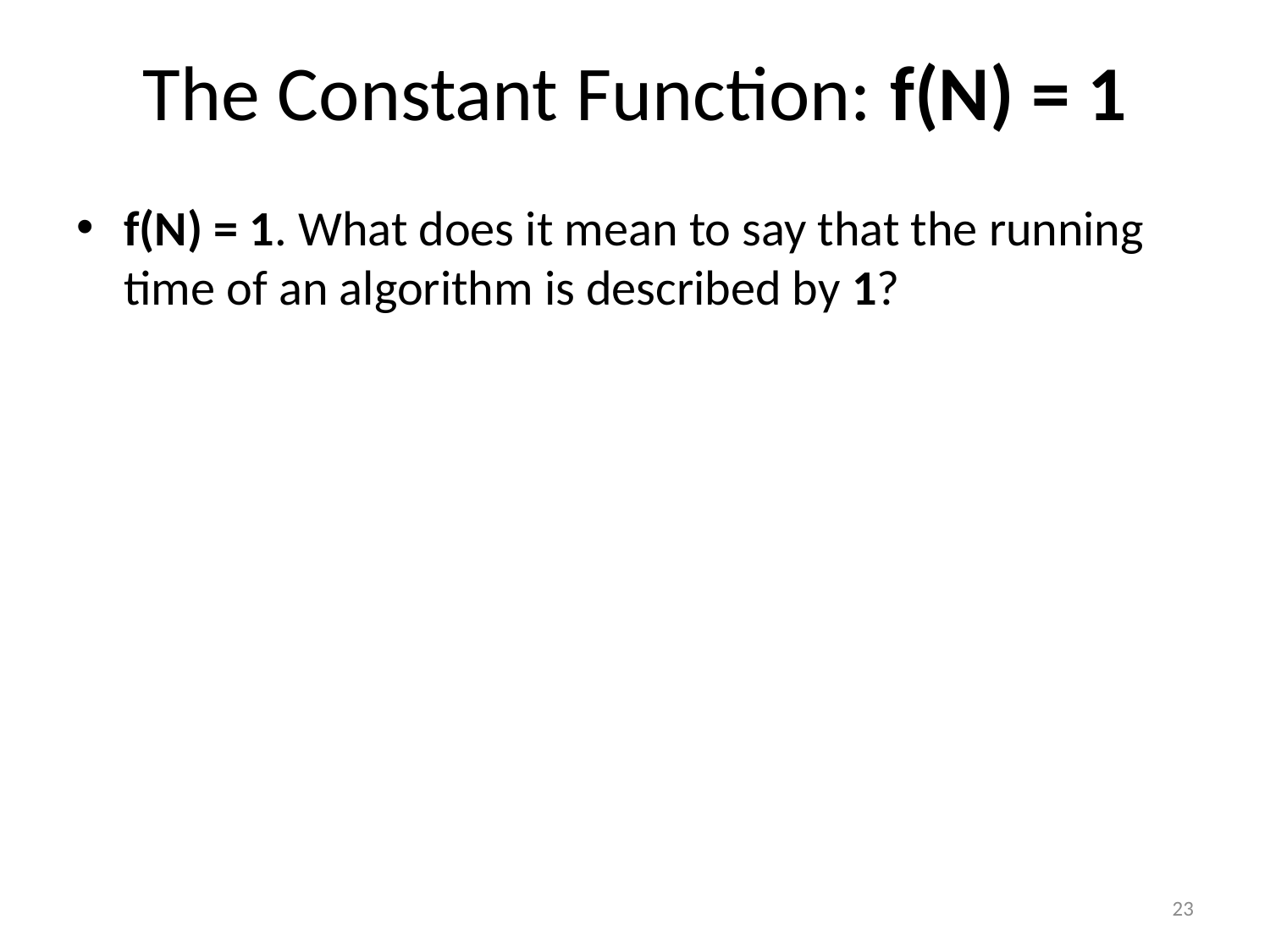

# The Constant Function: f(N) = 1
f(N) = 1. What does it mean to say that the running time of an algorithm is described by 1?
23